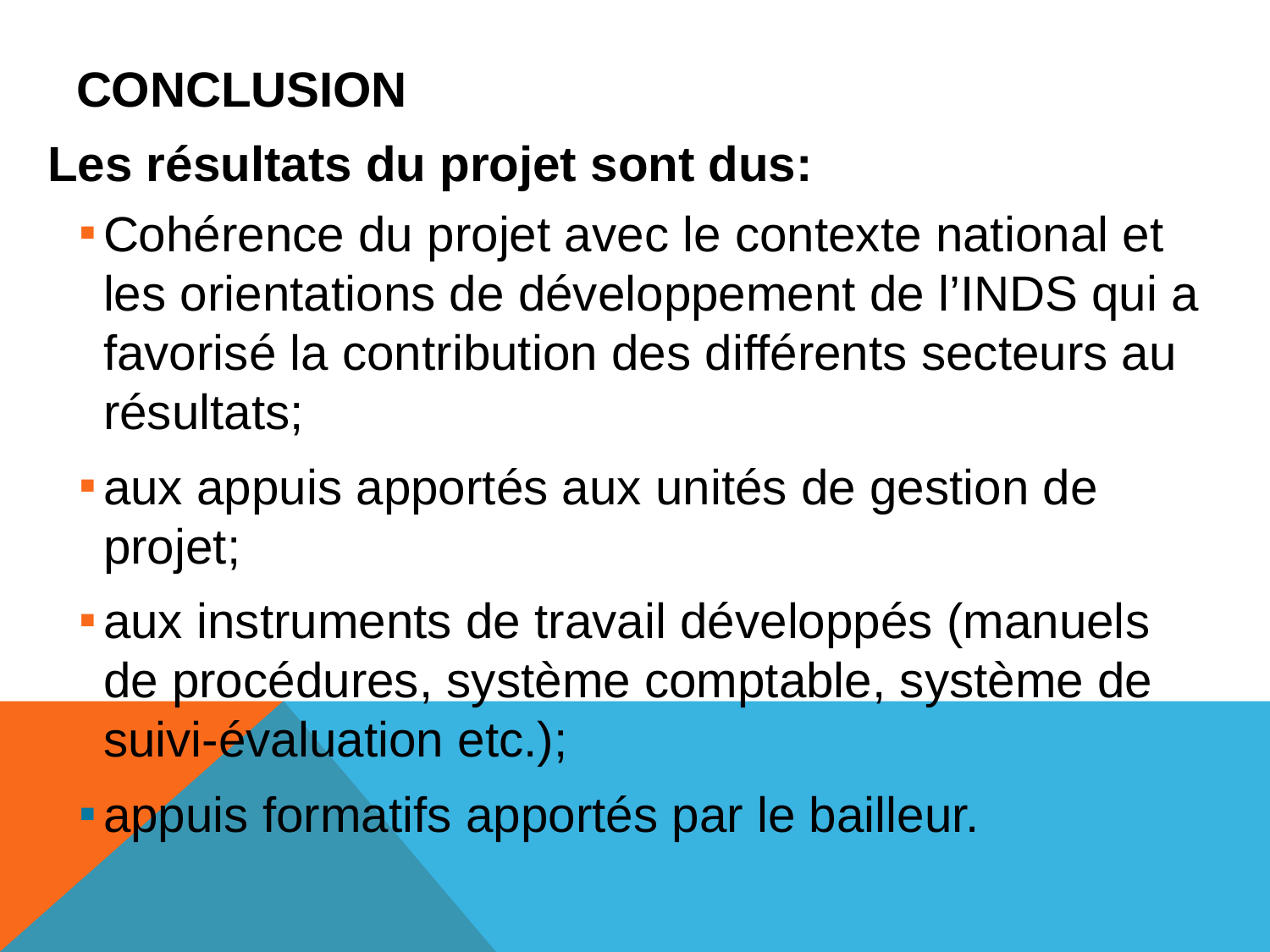

# Conclusion
Les résultats du projet sont dus:
Cohérence du projet avec le contexte national et les orientations de développement de l’INDS qui a favorisé la contribution des différents secteurs au résultats;
aux appuis apportés aux unités de gestion de projet;
aux instruments de travail développés (manuels de procédures, système comptable, système de suivi-évaluation etc.);
appuis formatifs apportés par le bailleur.